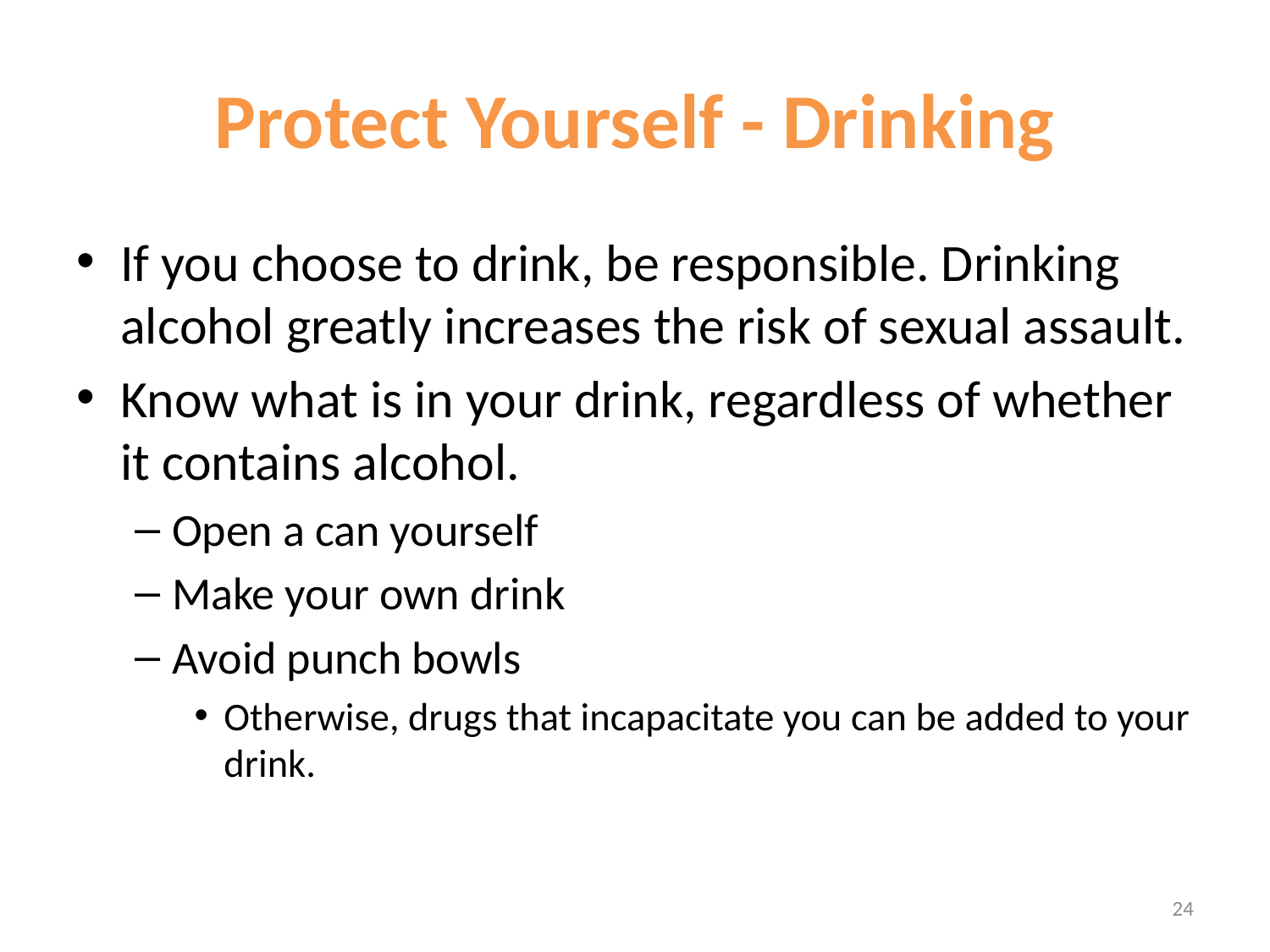

# Protect Yourself - Drinking
If you choose to drink, be responsible. Drinking alcohol greatly increases the risk of sexual assault.
Know what is in your drink, regardless of whether it contains alcohol.
Open a can yourself
Make your own drink
Avoid punch bowls
Otherwise, drugs that incapacitate you can be added to your drink.

24